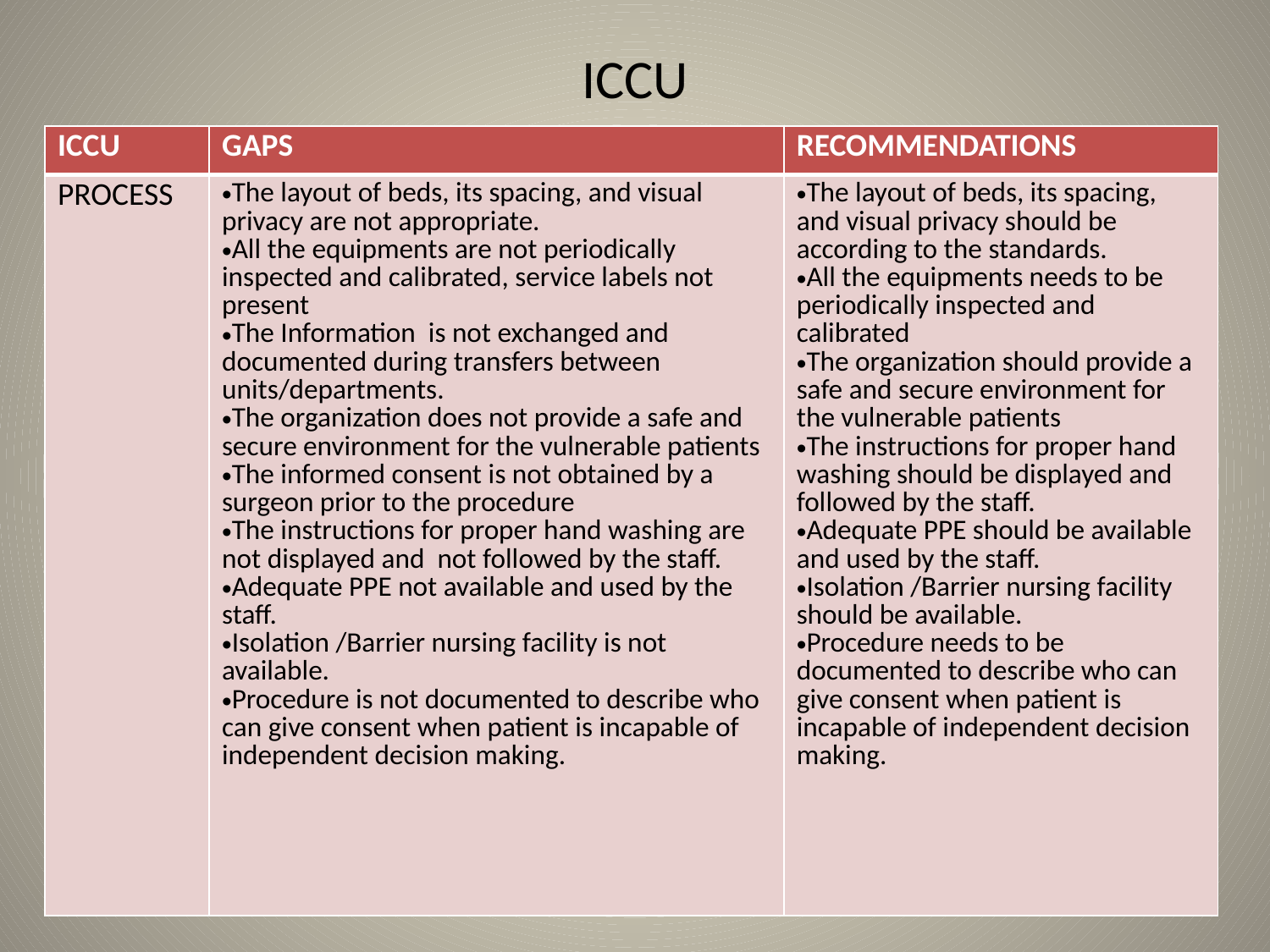

# ICCU
| ICCU | GAPS | RECOMMENDATIONS |
| --- | --- | --- |
| PROCESS | The layout of beds, its spacing, and visual privacy are not appropriate. All the equipments are not periodically inspected and calibrated, service labels not present The Information is not exchanged and documented during transfers between units/departments. The organization does not provide a safe and secure environment for the vulnerable patients The informed consent is not obtained by a surgeon prior to the procedure The instructions for proper hand washing are not displayed and not followed by the staff. Adequate PPE not available and used by the staff. Isolation /Barrier nursing facility is not available. Procedure is not documented to describe who can give consent when patient is incapable of independent decision making. | The layout of beds, its spacing, and visual privacy should be according to the standards. All the equipments needs to be periodically inspected and calibrated The organization should provide a safe and secure environment for the vulnerable patients The instructions for proper hand washing should be displayed and followed by the staff. Adequate PPE should be available and used by the staff. Isolation /Barrier nursing facility should be available. Procedure needs to be documented to describe who can give consent when patient is incapable of independent decision making. |